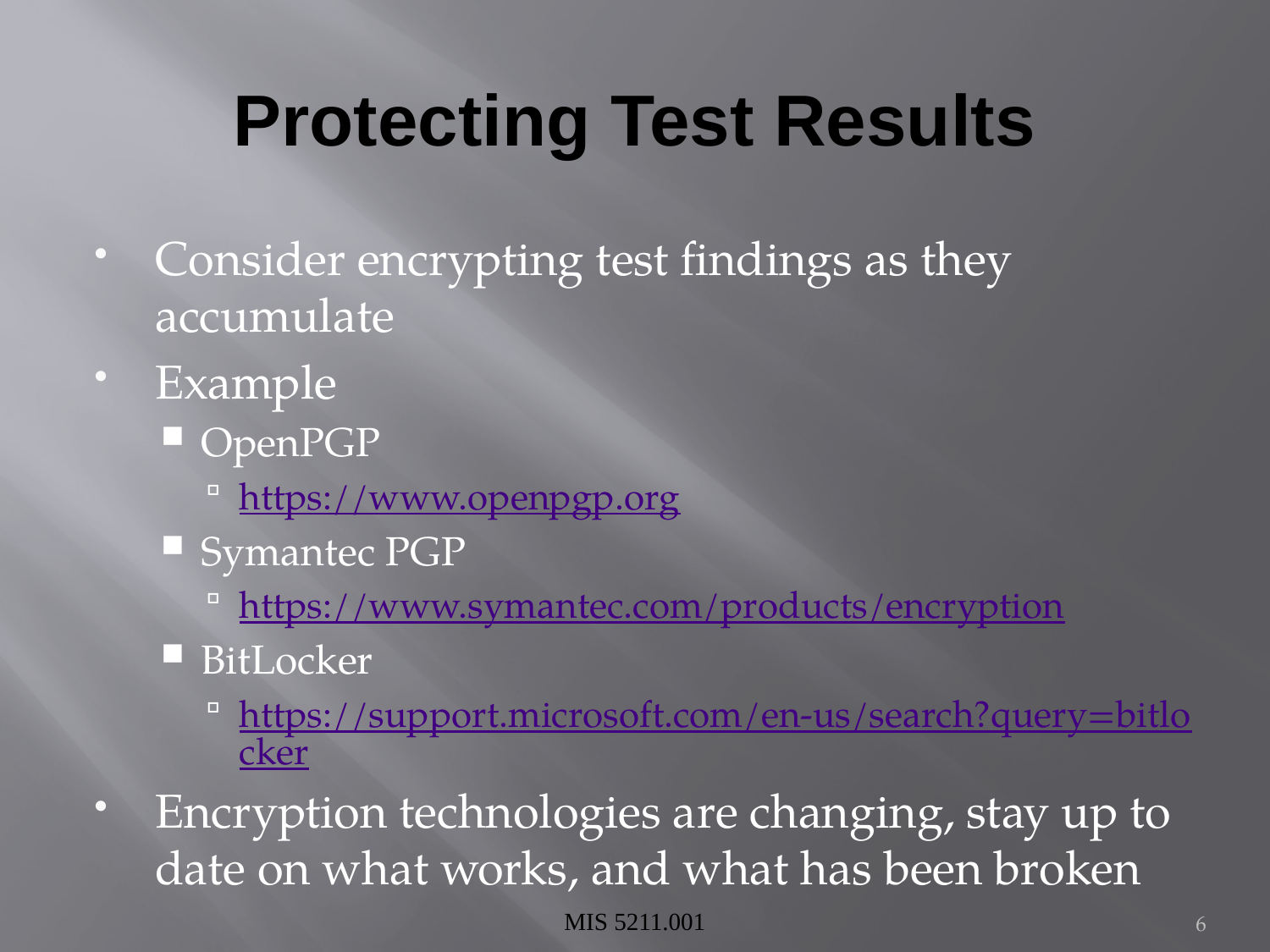

# Protecting Test Results
Consider encrypting test findings as they accumulate
Example
OpenPGP
https://www.openpgp.org
Symantec PGP
https://www.symantec.com/products/encryption
BitLocker
https://support.microsoft.com/en-us/search?query=bitlocker
Encryption technologies are changing, stay up to date on what works, and what has been broken

MIS 5211.001
6